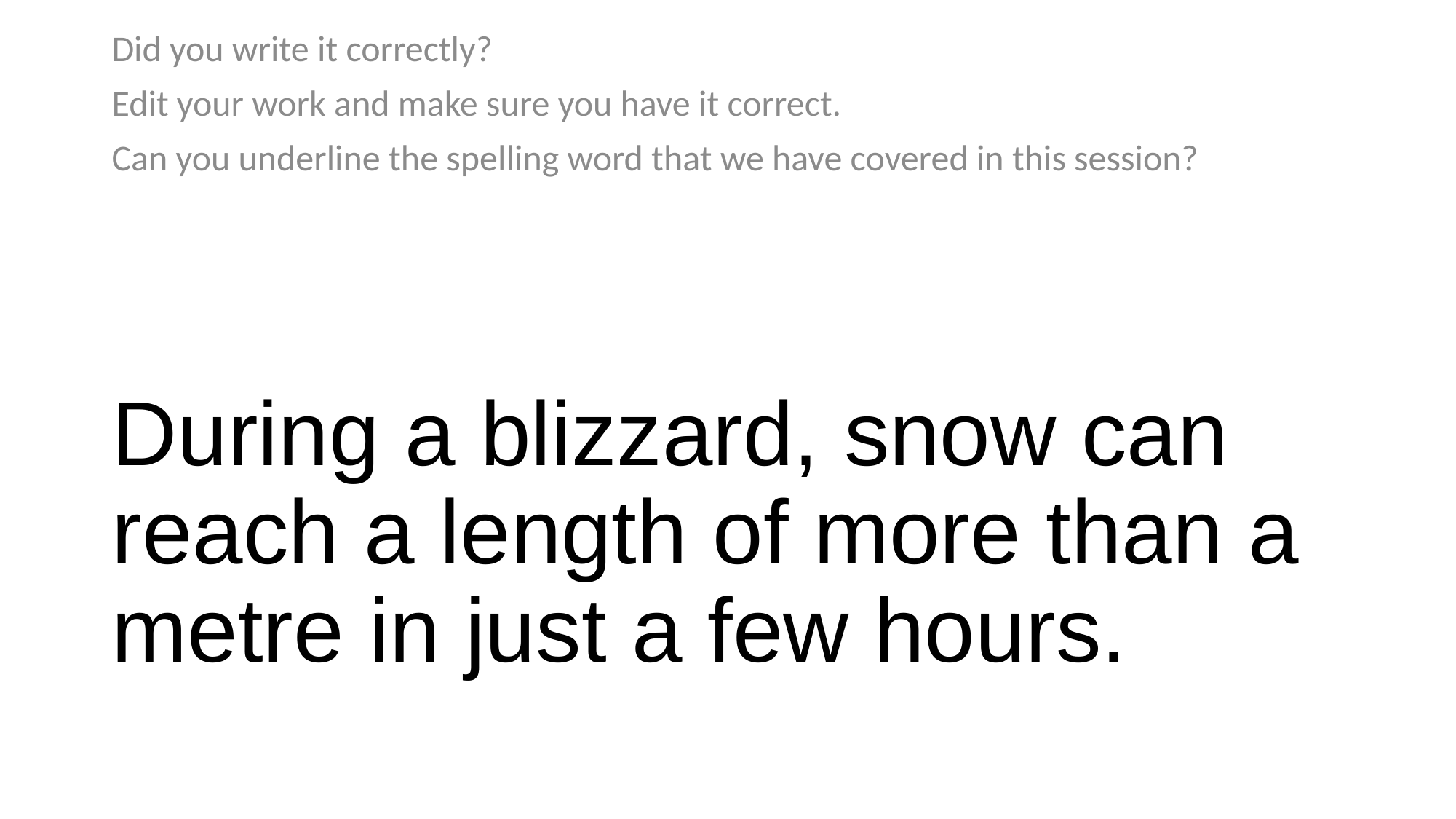

Did you write it correctly?
Edit your work and make sure you have it correct.
Can you underline the spelling word that we have covered in this session?
# During a blizzard, snow can reach a length of more than a metre in just a few hours.